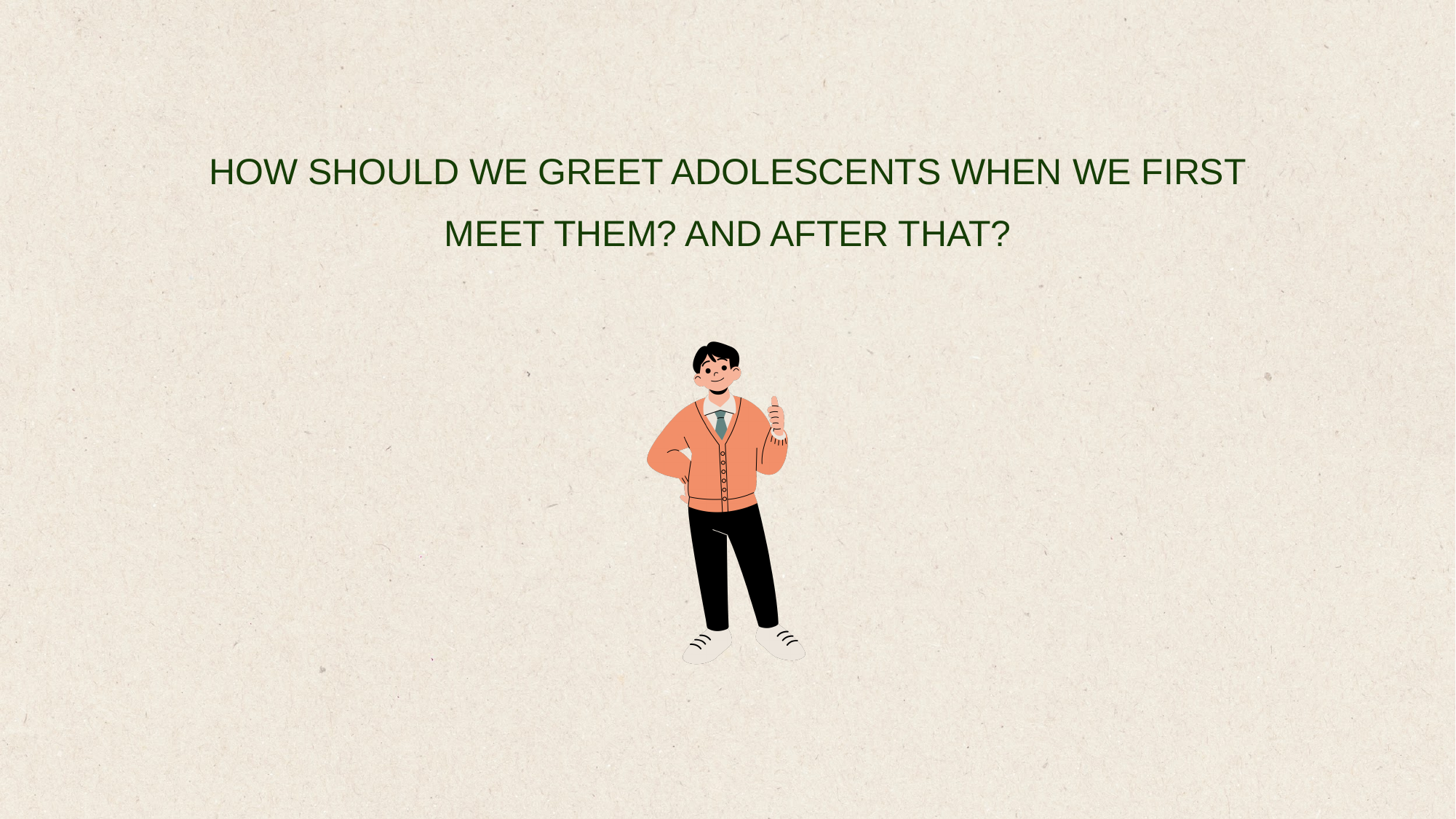

HOW SHOULD WE GREET ADOLESCENTS WHEN WE FIRST MEET THEM? AND AFTER THAT?